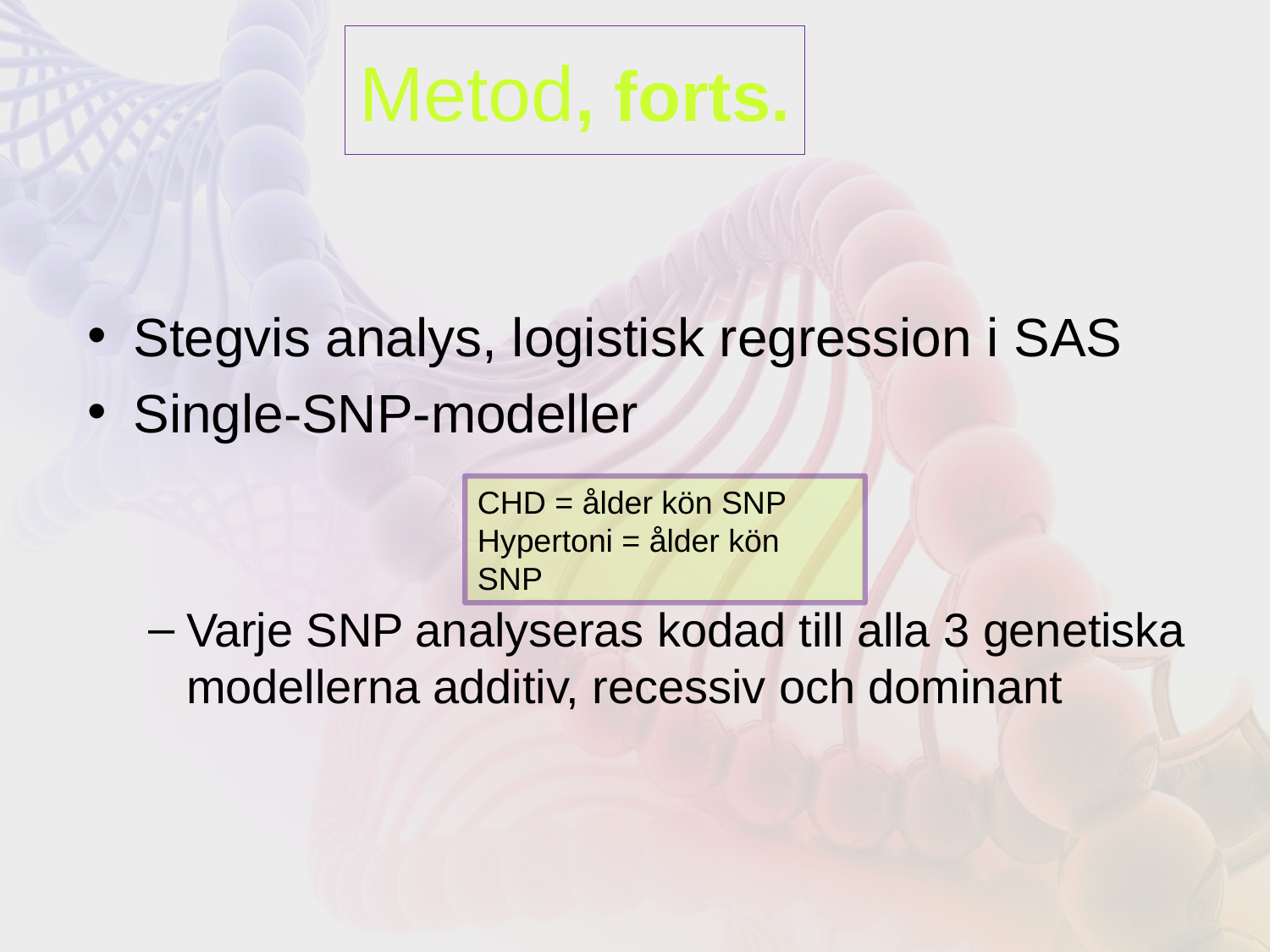

# Metod, forts.
Stegvis analys, logistisk regression i SAS
Single-SNP-modeller

Varje SNP analyseras kodad till alla 3 genetiska modellerna additiv, recessiv och dominant
CHD = ålder kön SNP
Hypertoni = ålder kön SNP